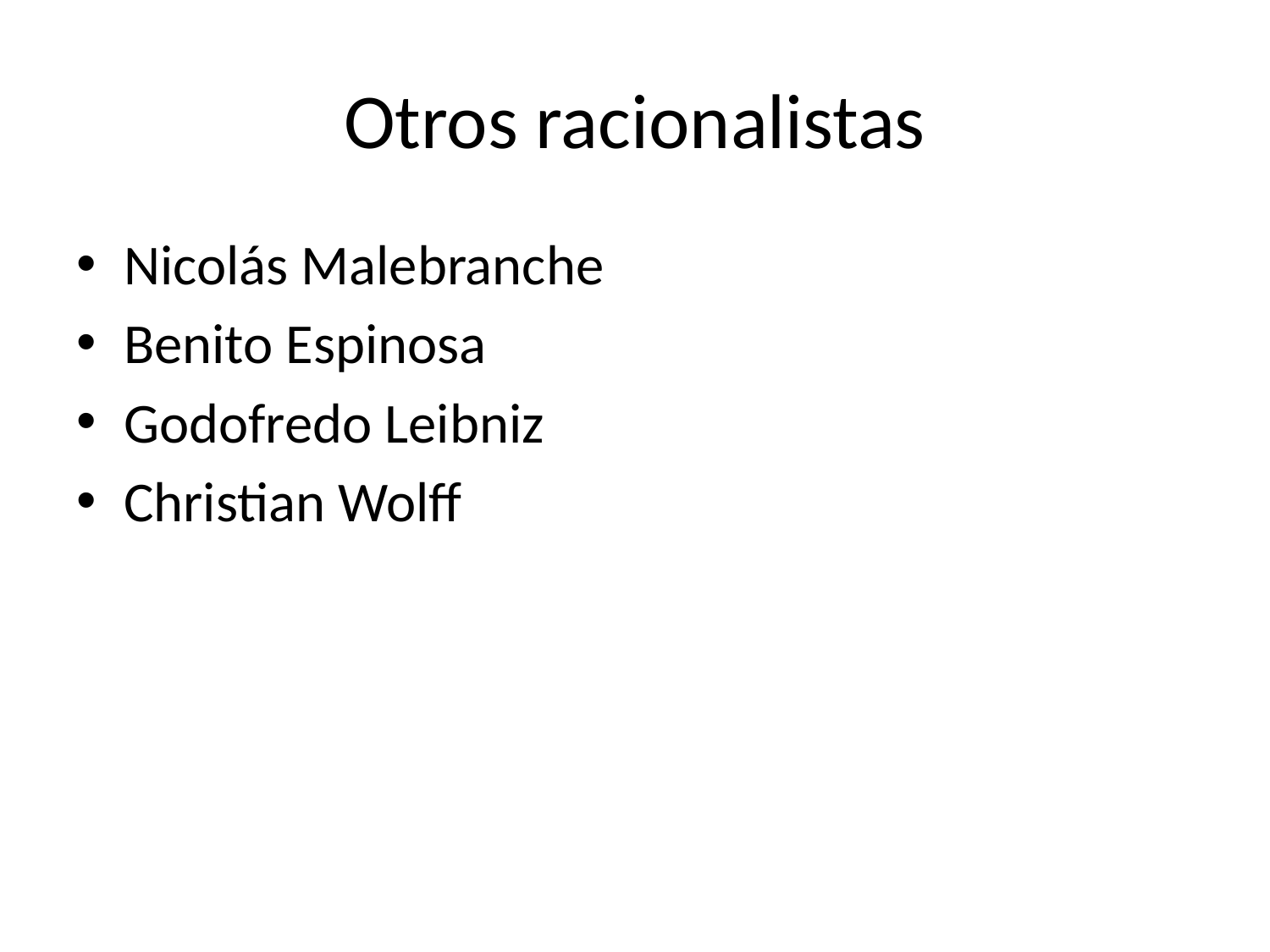

# Otros racionalistas
Nicolás Malebranche
Benito Espinosa
Godofredo Leibniz
Christian Wolff